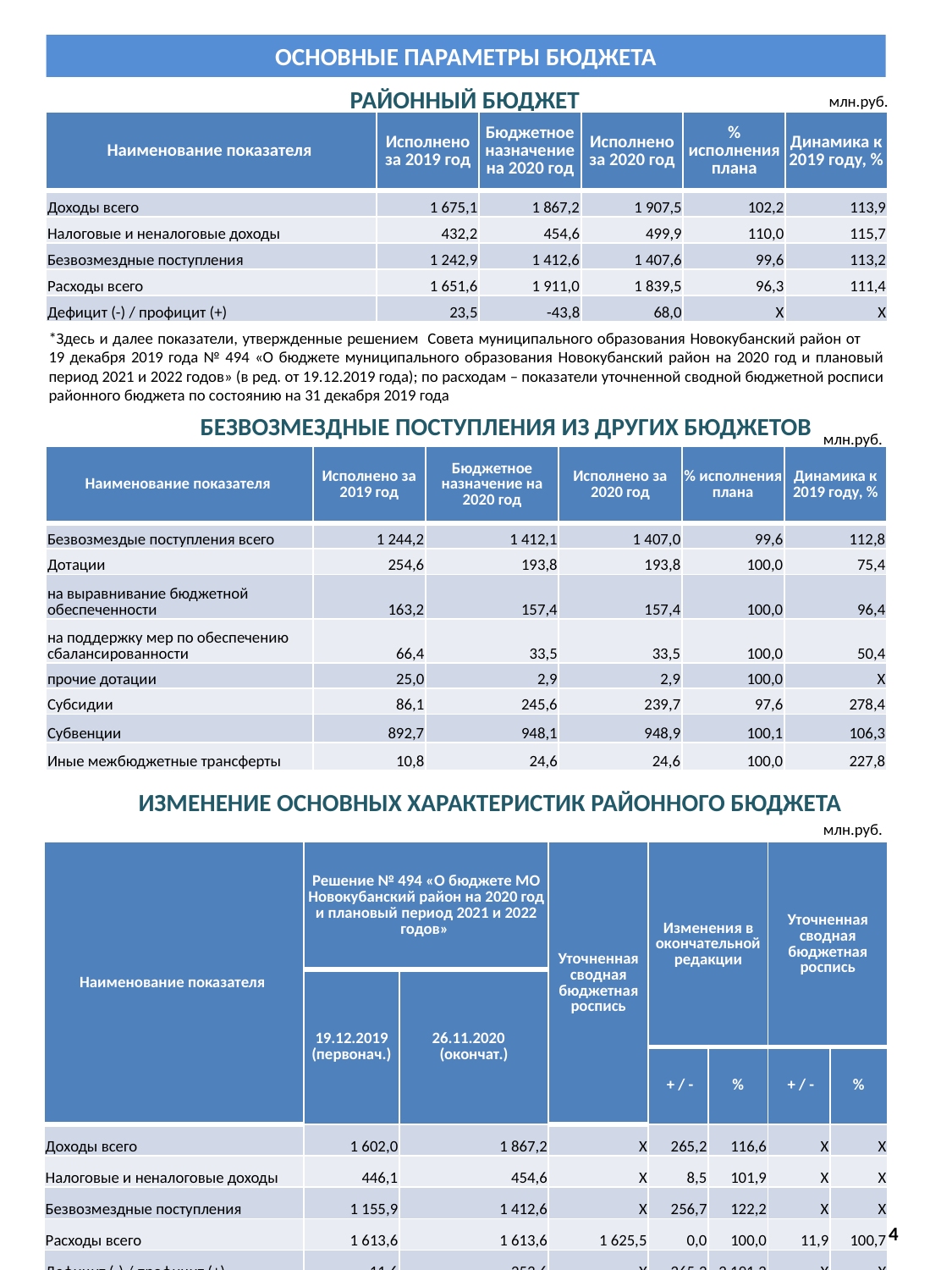

ОСНОВНЫЕ ПАРАМЕТРЫ БЮДЖЕТА
РАЙОННЫЙ БЮДЖЕТ
млн.руб.
| Наименование показателя | Исполнено за 2019 год | Бюджетное назначение на 2020 год | Исполнено за 2020 год | % исполнения плана | Динамика к 2019 году, % |
| --- | --- | --- | --- | --- | --- |
| Доходы всего | 1 675,1 | 1 867,2 | 1 907,5 | 102,2 | 113,9 |
| Налоговые и неналоговые доходы | 432,2 | 454,6 | 499,9 | 110,0 | 115,7 |
| Безвозмездные поступления | 1 242,9 | 1 412,6 | 1 407,6 | 99,6 | 113,2 |
| Расходы всего | 1 651,6 | 1 911,0 | 1 839,5 | 96,3 | 111,4 |
| Дефицит (-) / профицит (+) | 23,5 | -43,8 | 68,0 | Х | Х |
*Здесь и далее показатели, утвержденные решением  Совета муниципального образования Новокубанский район от      19 декабря 2019 года № 494 «О бюджете муниципального образования Новокубанский район на 2020 год и плановый период 2021 и 2022 годов» (в ред. от 19.12.2019 года); по расходам – показатели уточненной сводной бюджетной росписи районного бюджета по состоянию на 31 декабря 2019 года
БЕЗВОЗМЕЗДНЫЕ ПОСТУПЛЕНИЯ ИЗ ДРУГИХ БЮДЖЕТОВ
млн.руб.
| Наименование показателя | Исполнено за 2019 год | Бюджетное назначение на 2020 год | Исполнено за 2020 год | % исполнения плана | Динамика к 2019 году, % |
| --- | --- | --- | --- | --- | --- |
| Безвозмездые поступления всего | 1 244,2 | 1 412,1 | 1 407,0 | 99,6 | 112,8 |
| Дотации | 254,6 | 193,8 | 193,8 | 100,0 | 75,4 |
| на выравнивание бюджетной обеспеченности | 163,2 | 157,4 | 157,4 | 100,0 | 96,4 |
| на поддержку мер по обеспечению сбалансированности | 66,4 | 33,5 | 33,5 | 100,0 | 50,4 |
| прочие дотации | 25,0 | 2,9 | 2,9 | 100,0 | Х |
| Субсидии | 86,1 | 245,6 | 239,7 | 97,6 | 278,4 |
| Субвенции | 892,7 | 948,1 | 948,9 | 100,1 | 106,3 |
| Иные межбюджетные трансферты | 10,8 | 24,6 | 24,6 | 100,0 | 227,8 |
ИЗМЕНЕНИЕ ОСНОВНЫХ ХАРАКТЕРИСТИК РАЙОННОГО БЮДЖЕТА
млн.руб.
| Наименование показателя | Решение № 494 «О бюджете МО Новокубанский район на 2020 год и плановый период 2021 и 2022 годов» |  | Уточненная сводная бюджетная роспись | Изменения в окончательной редакции |  | Уточненная сводная бюджетная роспись |  |
| --- | --- | --- | --- | --- | --- | --- | --- |
|  | 19.12.2019 (первонач.) | 26.11.2020 (окончат.) |  |  |  |  |  |
|  |  |  |  | + / - | % | + / - | % |
| Доходы всего | 1 602,0 | 1 867,2 | Х | 265,2 | 116,6 | Х | Х |
| Налоговые и неналоговые доходы | 446,1 | 454,6 | Х | 8,5 | 101,9 | Х | Х |
| Безвозмездные поступления | 1 155,9 | 1 412,6 | Х | 256,7 | 122,2 | Х | Х |
| Расходы всего | 1 613,6 | 1 613,6 | 1 625,5 | 0,0 | 100,0 | 11,9 | 100,7 |
| Дефицит (-) / профицит (+) | -11,6 | 253,6 | Х | 265,2 | -2 191,2 | Х | Х |
4